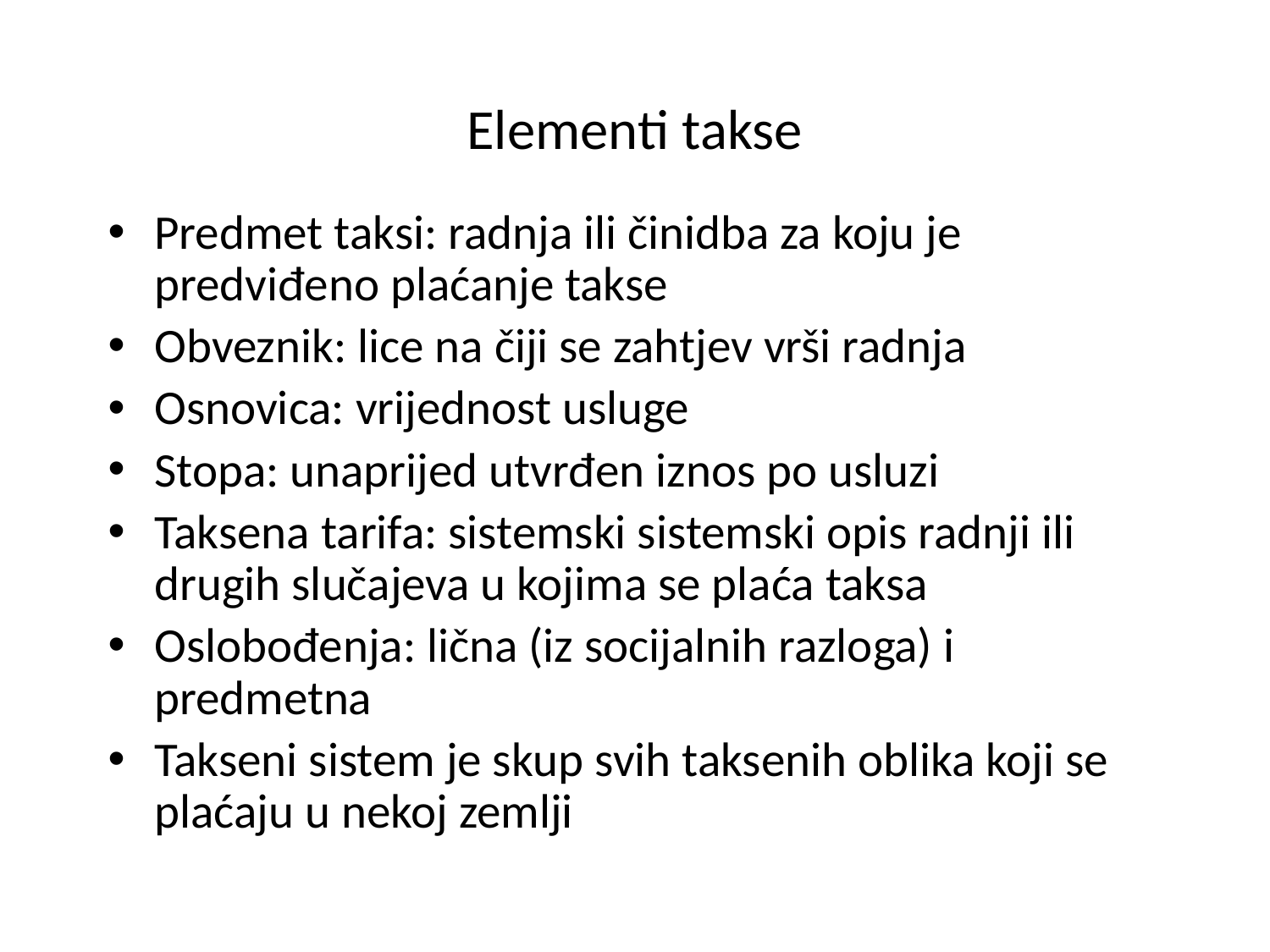

# Elementi takse
Predmet taksi: radnja ili činidba za koju je predviđeno plaćanje takse
Obveznik: lice na čiji se zahtjev vrši radnja
Osnovica: vrijednost usluge
Stopa: unaprijed utvrđen iznos po usluzi
Taksena tarifa: sistemski sistemski opis radnji ili drugih slučajeva u kojima se plaća taksa
Oslobođenja: lična (iz socijalnih razloga) i predmetna
Takseni sistem je skup svih taksenih oblika koji se plaćaju u nekoj zemlji